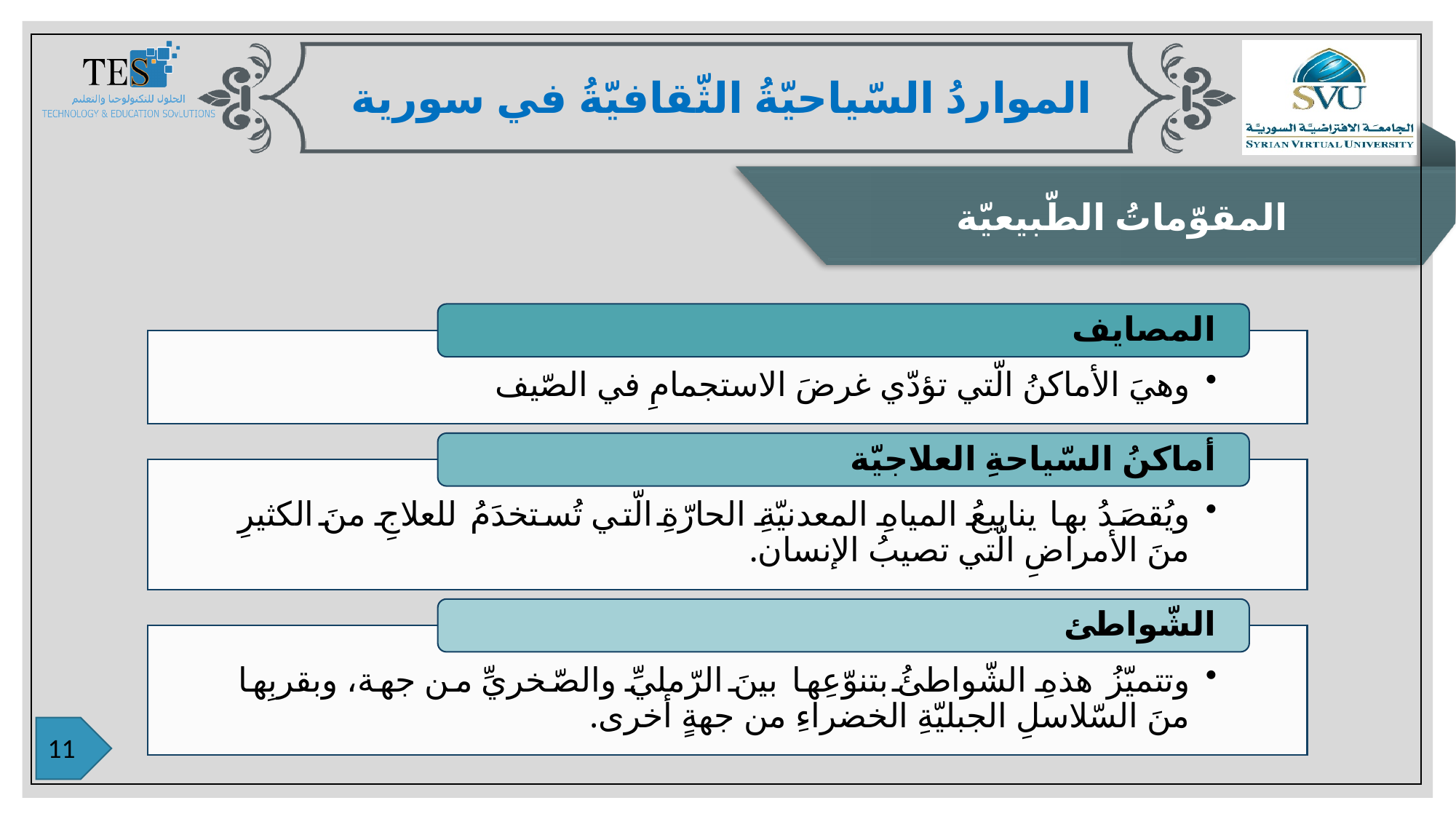

المواردُ السّياحيّةُ الثّقافيّةُ في سورية
المقوّماتُ الطّبيعيّة
وهيَ الأماكنُ الّتي تؤدّي غرضَ الاستجمامِ في الصّيف
المصايف
ويُقصَدُ بها ينابيعُ المياهِ المعدنيّةِ الحارّةِ الّتي تُستخدَمُ للعلاجِ منَ الكثيرِ منَ الأمراضِ الّتي تصيبُ الإنسان.
أماكنُ السّياحةِ العلاجيّة
وتتميّزُ هذهِ الشّواطئُ بتنوّعِها بينَ الرّمليِّ والصّخريِّ من جهة، وبقربِها منَ السّلاسلِ الجبليّةِ الخضراءِ من جهةٍ أخرى.
الشّواطئ